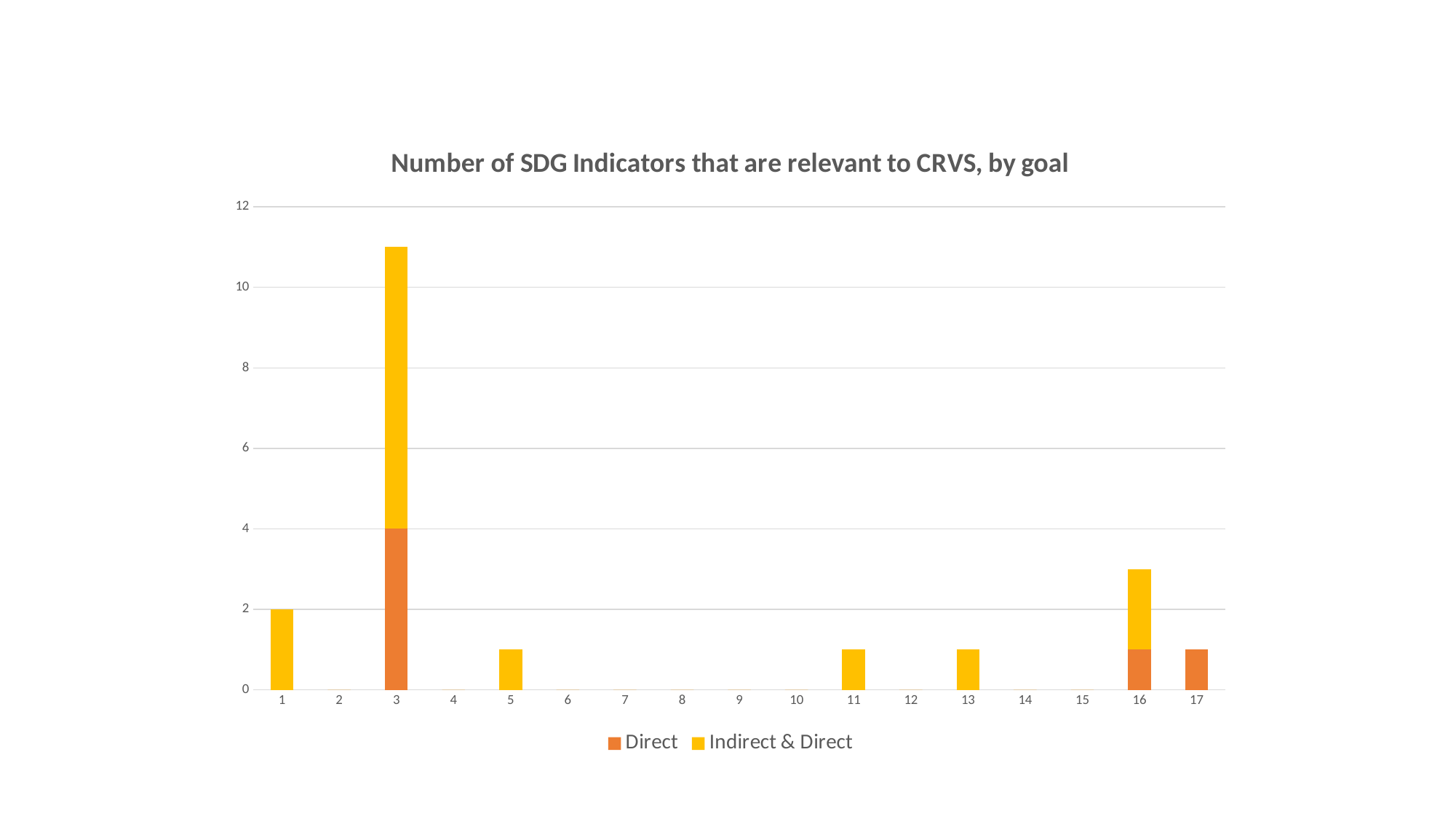

### Chart: Number of SDG Indicators that are relevant to CRVS, by goal

| Category | Direct | Indirect & Direct |
|---|---|---|